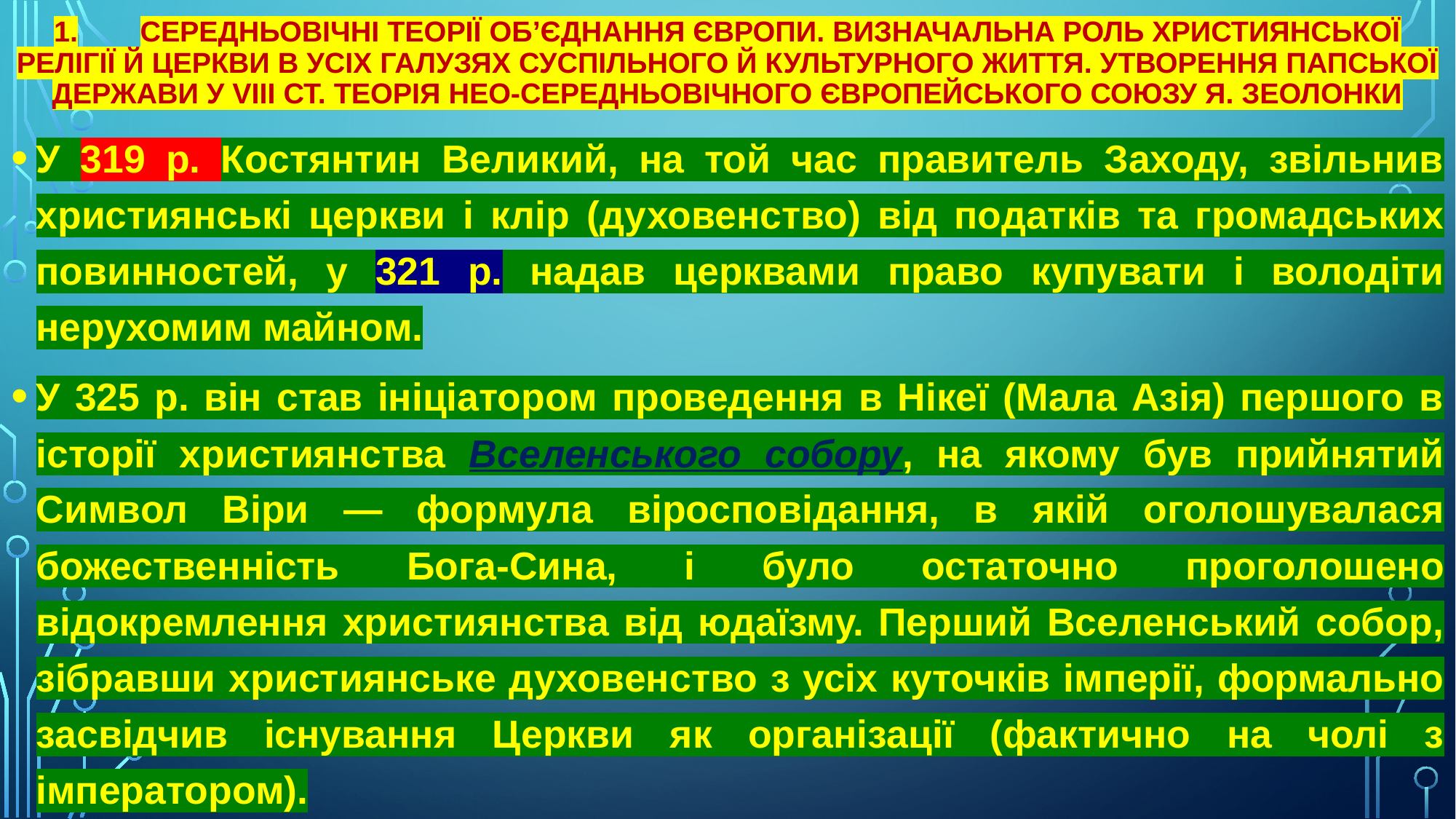

# 1.	Середньовічні теорії об’єднання Європи. Визначальна роль християнської релігії й церкви в усіх галузях суспільного й культурного життя. Утворення папської держави у VIII ст. Теорія нео-середньовічного Європейського Союзу Я. Зеолонки
У 319 р. Костянтин Великий, на той час правитель Заходу, звільнив християнські церкви і клір (духовенство) від податків та громадських повинностей, у 321 р. надав церквами право купувати і володіти нерухомим майном.
У 325 р. він став ініціатором проведення в Нікеї (Мала Азія) першого в історії християнства Вселенського собору, на якому був прийнятий Символ Віри — формула віросповідання, в якій оголошувалася божественність Бога-Сина, і було остаточно проголошено відокремлення християнства від юдаїзму. Перший Вселенський собор, зібравши християнське духовенство з усіх куточків імперії, формально засвідчив існування Церкви як організації (фактично на чолі з імператором).